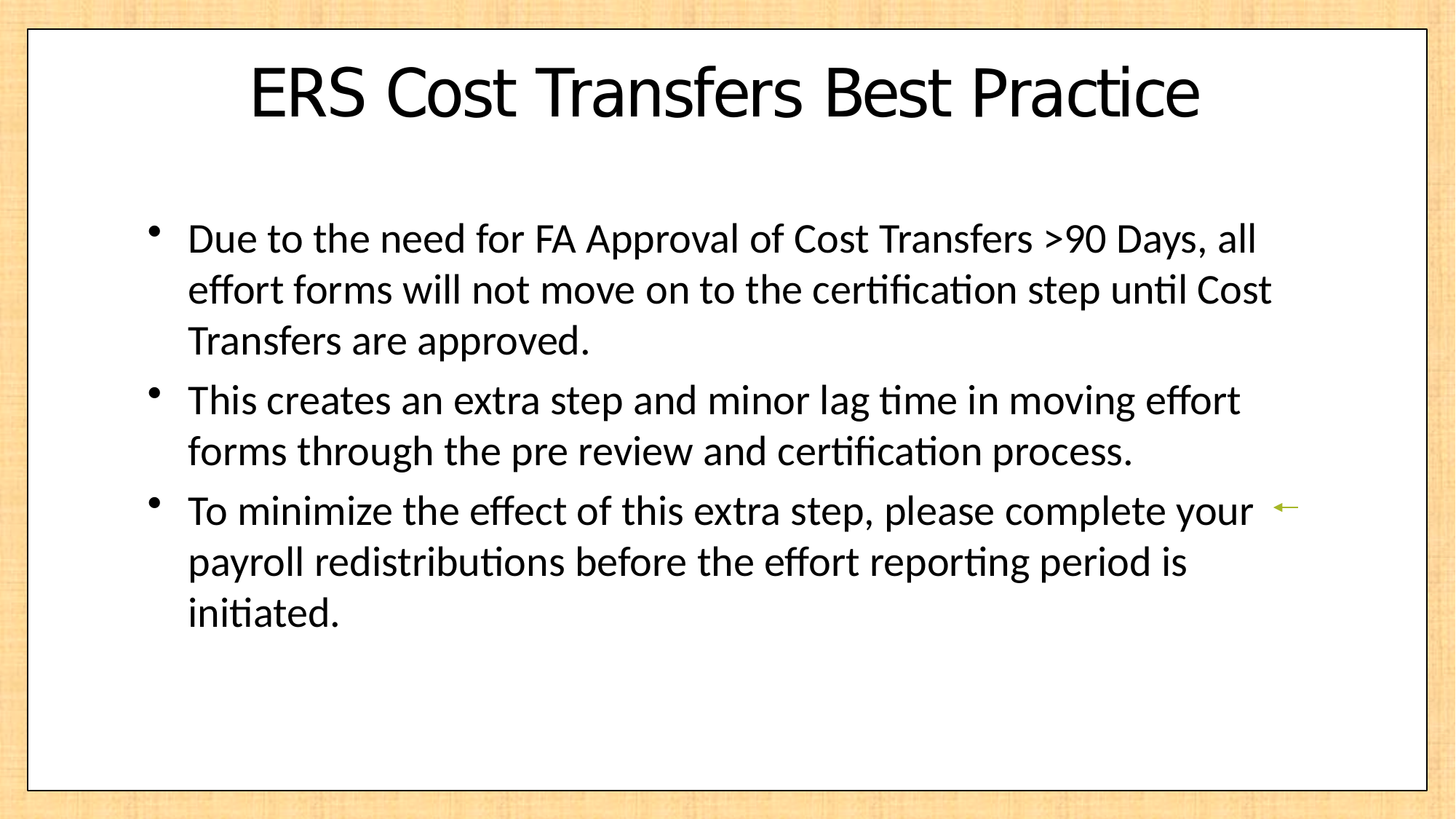

# ERS Cost Transfers Best Practice

Due to the need for FA Approval of Cost Transfers >90 Days, all effort forms will not move on to the certification step until Cost Transfers are approved.
This creates an extra step and minor lag time in moving effort forms through the pre review and certification process.
To minimize the effect of this extra step, please complete your payroll redistributions before the effort reporting period is initiated.